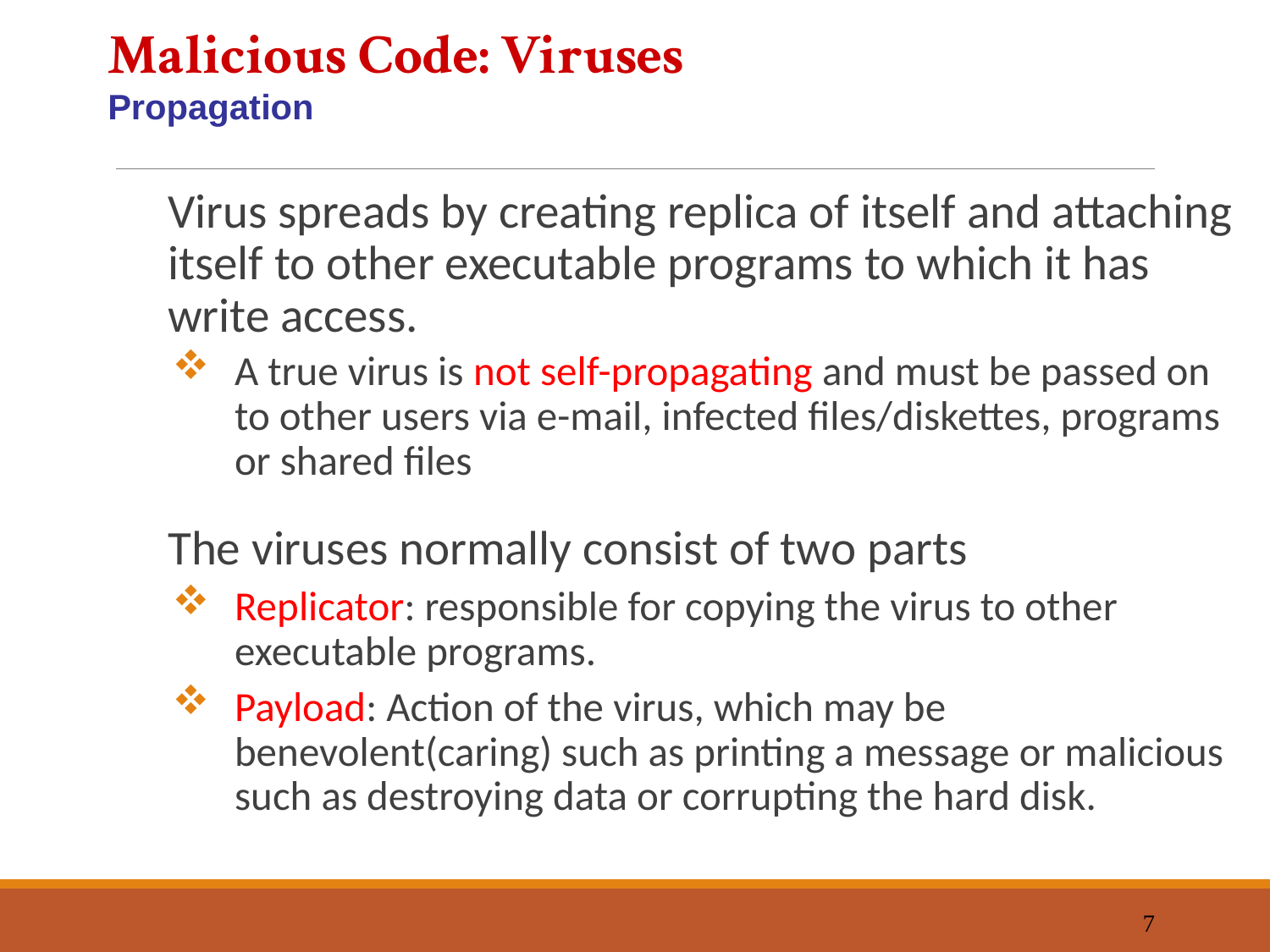

Malicious Code: Viruses
Propagation
Virus spreads by creating replica of itself and attaching itself to other executable programs to which it has write access.
A true virus is not self-propagating and must be passed on to other users via e-mail, infected files/diskettes, programs or shared files
The viruses normally consist of two parts
Replicator: responsible for copying the virus to other executable programs.
Payload: Action of the virus, which may be benevolent(caring) such as printing a message or malicious such as destroying data or corrupting the hard disk.
7